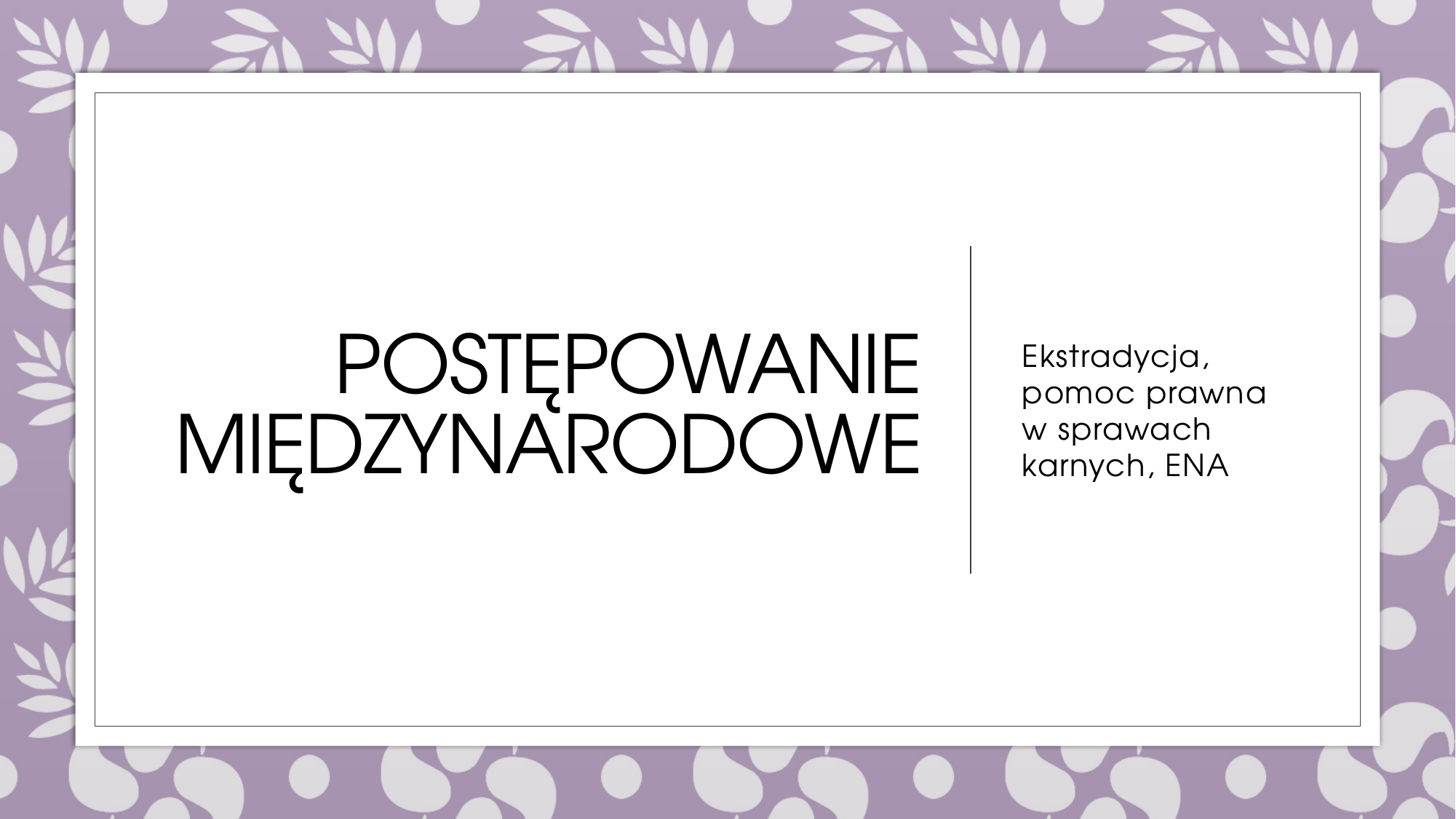

# Postępowanie Międzynarodowe
Ekstradycja, pomoc prawna w sprawach karnych, ENA